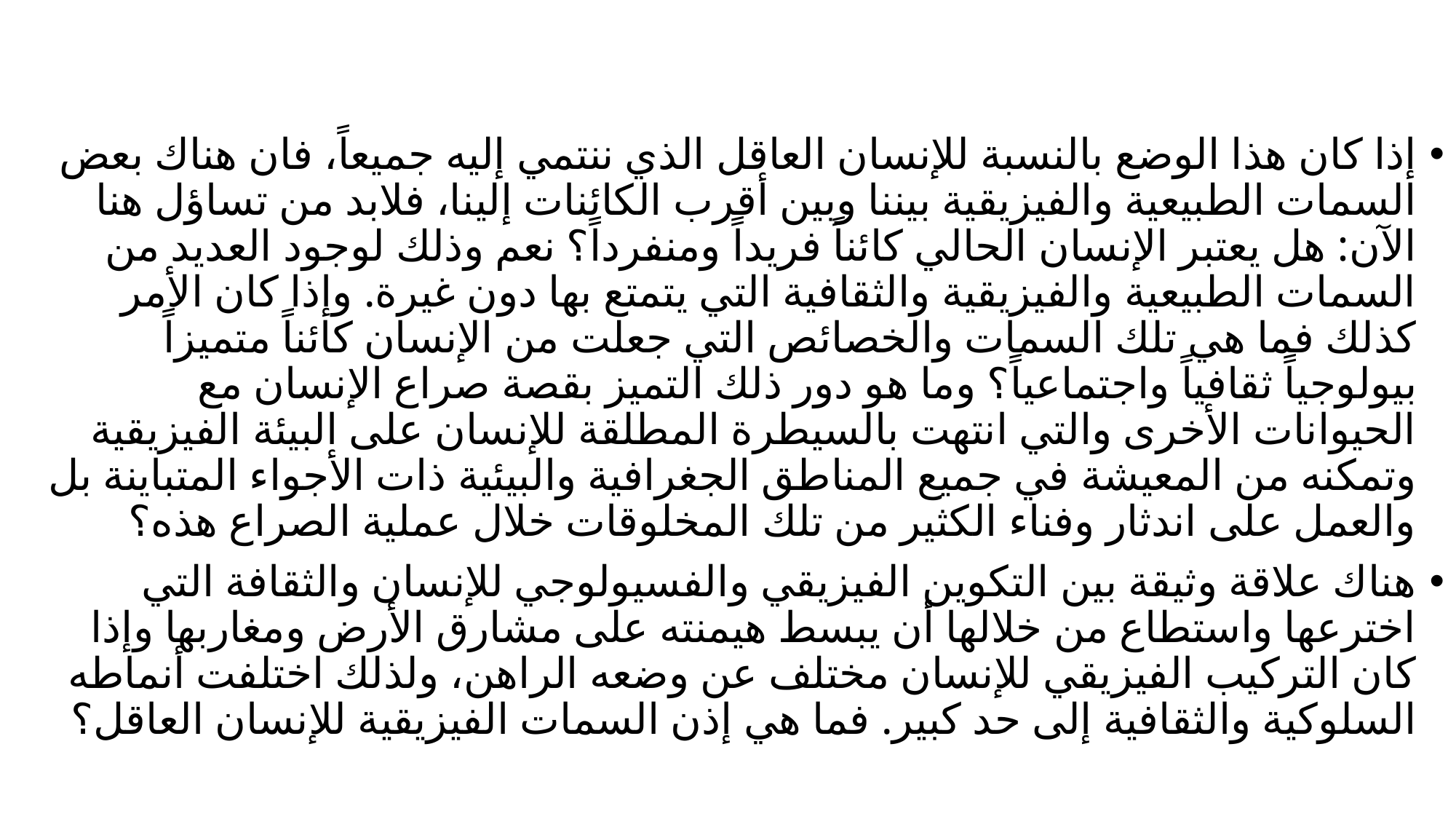

إذا كان هذا الوضع بالنسبة للإنسان العاقل الذي ننتمي إليه جميعاً، فان هناك بعض السمات الطبيعية والفيزيقية بيننا وبين أقرب الكائنات إلينا، فلابد من تساؤل هنا الآن: هل يعتبر الإنسان الحالي كائناً فريداً ومنفرداً؟ نعم وذلك لوجود العديد من السمات الطبيعية والفيزيقية والثقافية التي يتمتع بها دون غيرة. وإذا كان الأمر كذلك فما هي تلك السمات والخصائص التي جعلت من الإنسان كائناً متميزاً بيولوجياً ثقافياً واجتماعياً؟ وما هو دور ذلك التميز بقصة صراع الإنسان مع الحيوانات الأخرى والتي انتهت بالسيطرة المطلقة للإنسان على البيئة الفيزيقية وتمكنه من المعيشة في جميع المناطق الجغرافية والبيئية ذات الأجواء المتباينة بل والعمل على اندثار وفناء الكثير من تلك المخلوقات خلال عملية الصراع هذه؟
	هناك علاقة وثيقة بين التكوين الفيزيقي والفسيولوجي للإنسان والثقافة التي اخترعها واستطاع من خلالها أن يبسط هيمنته على مشارق الأرض ومغاربها وإذا كان التركيب الفيزيقي للإنسان مختلف عن وضعه الراهن، ولذلك اختلفت أنماطه السلوكية والثقافية إلى حد كبير. فما هي إذن السمات الفيزيقية للإنسان العاقل؟